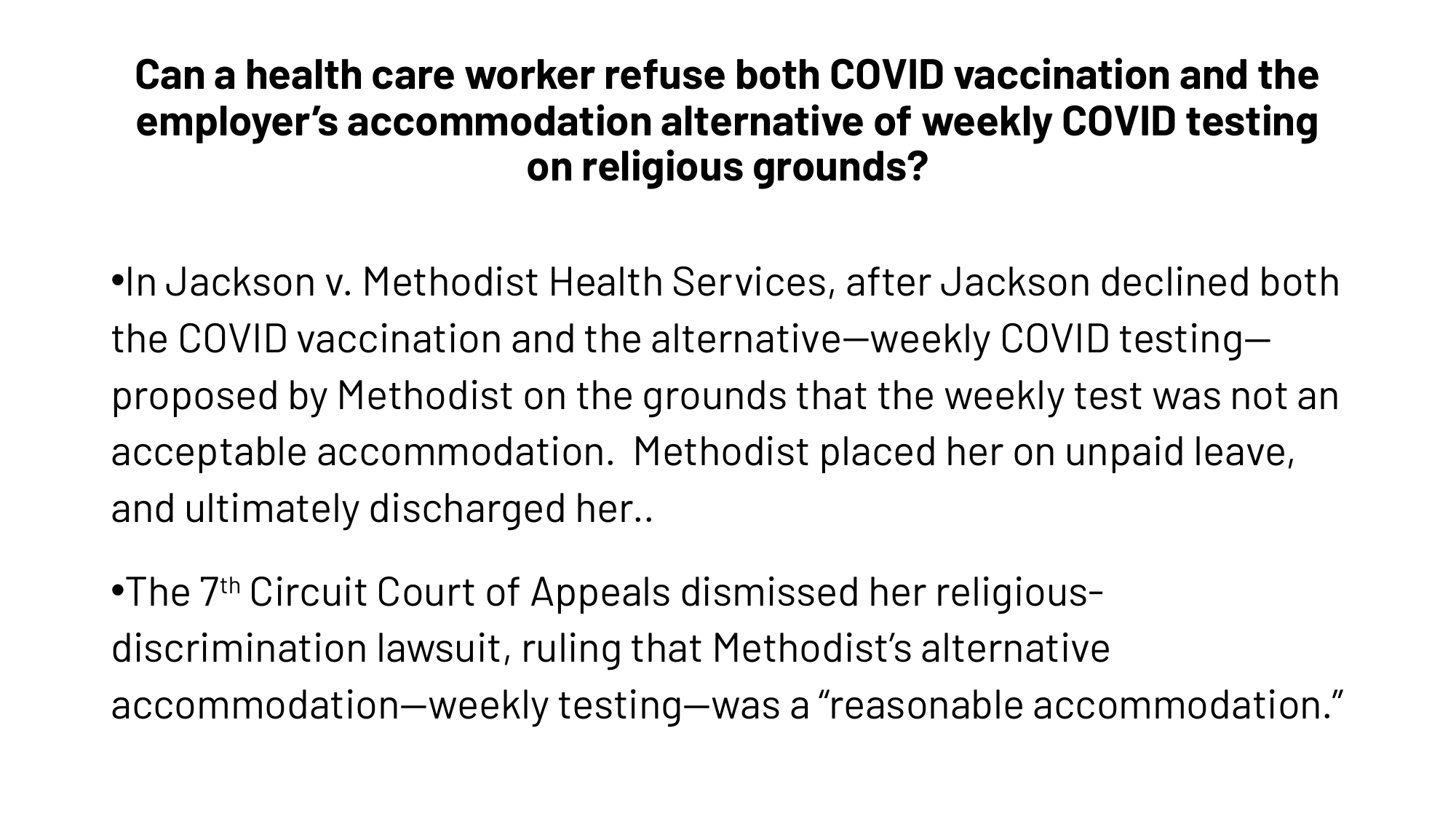

# Can a health care worker refuse both COVID vaccination and the employer’s accommodation alternative of weekly COVID testing on religious grounds?
In Jackson v. Methodist Health Services, after Jackson declined both the COVID vaccination and the alternative--weekly COVID testing—proposed by Methodist on the grounds that the weekly test was not an acceptable accommodation.  Methodist placed her on unpaid leave, and ultimately discharged her..
The 7th Circuit Court of Appeals dismissed her religious-discrimination lawsuit, ruling that Methodist’s alternative accommodation—weekly testing—was a “reasonable accommodation.”